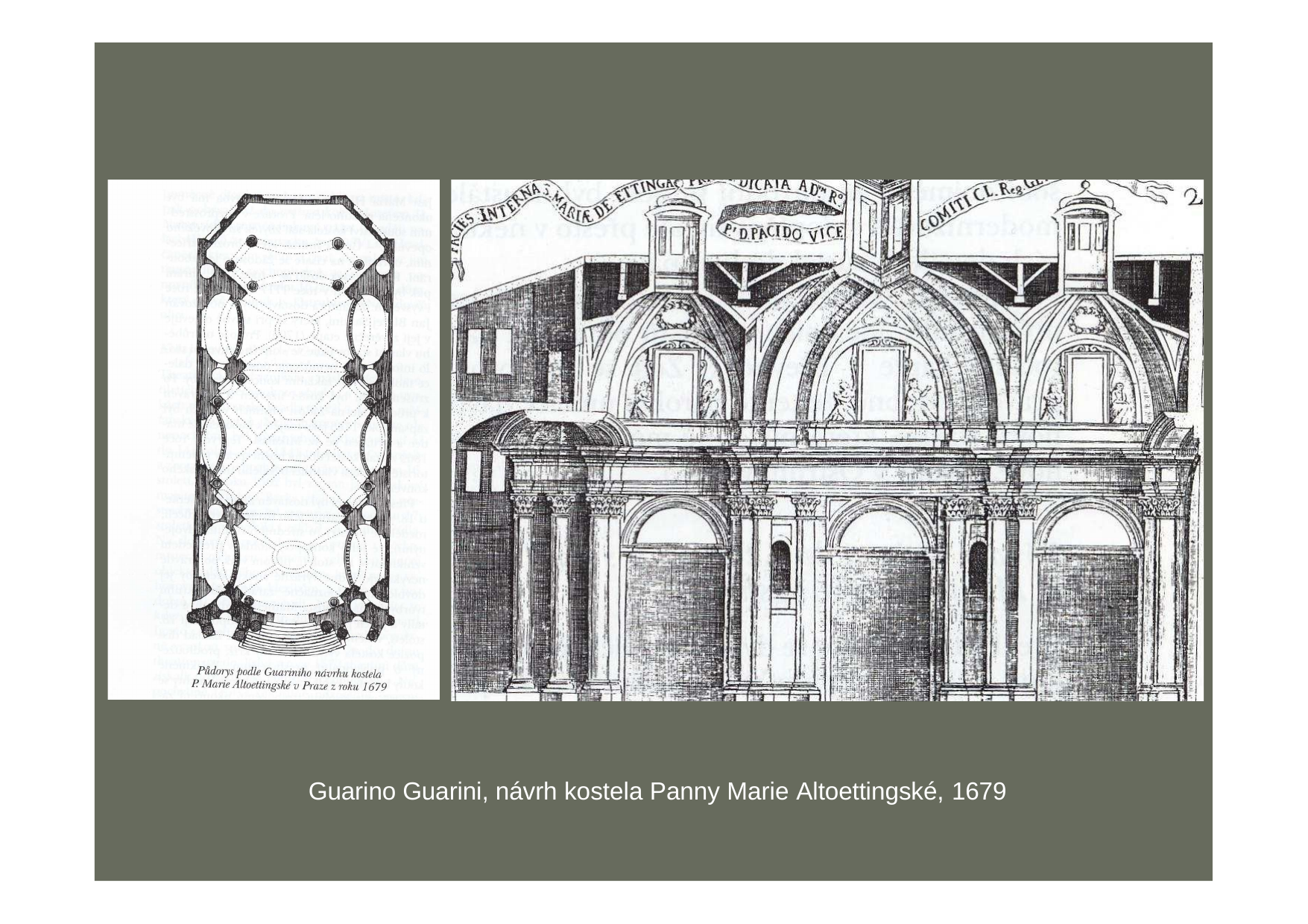

Guarino Guarini, návrh kostela Panny Marie Altoettingské, 1679